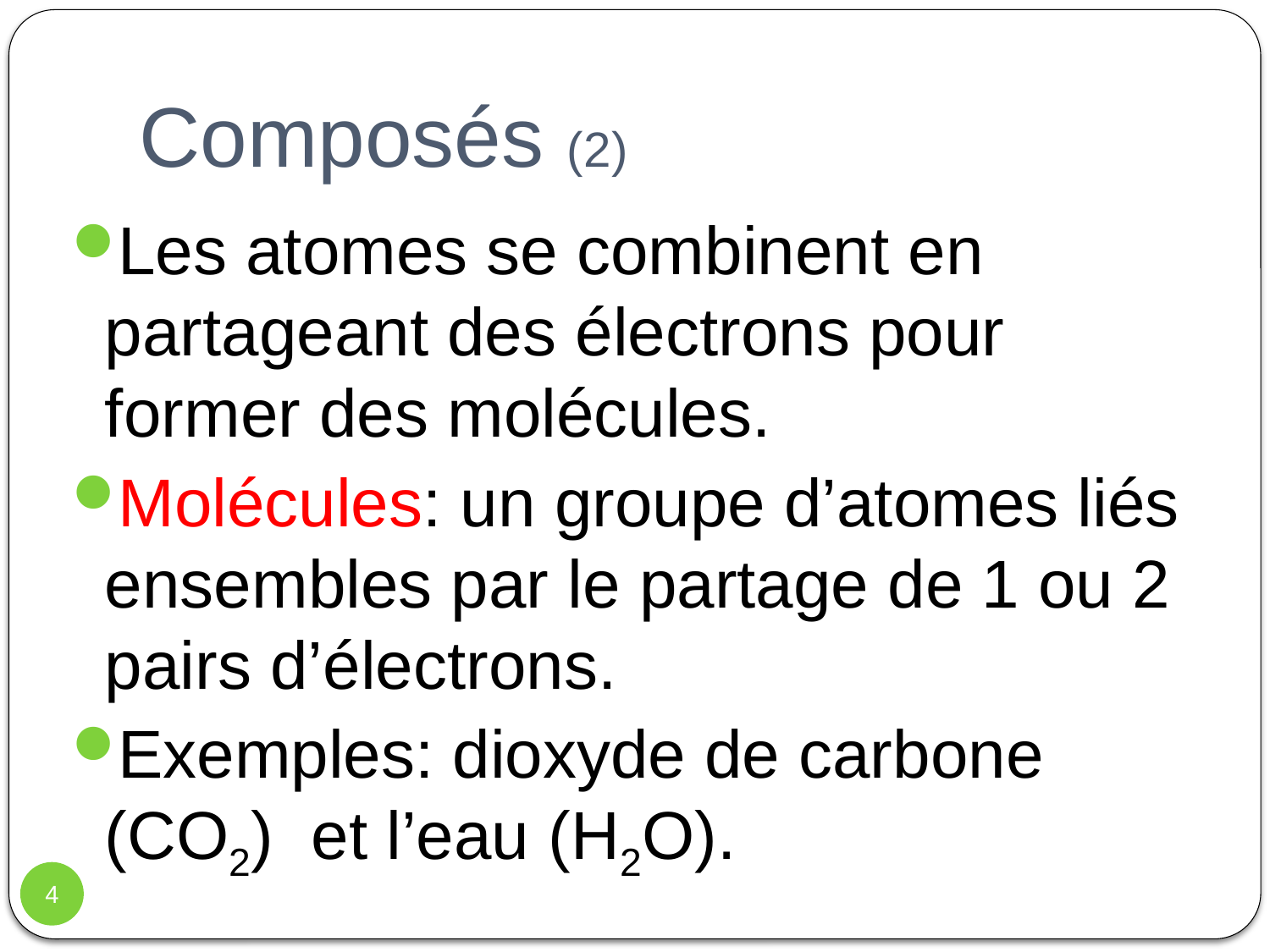

# Composés (2)
Les atomes se combinent en partageant des électrons pour former des molécules.
Molécules: un groupe d’atomes liés ensembles par le partage de 1 ou 2 pairs d’électrons.
Exemples: dioxyde de carbone (CO2)  et l’eau (H2O).
4